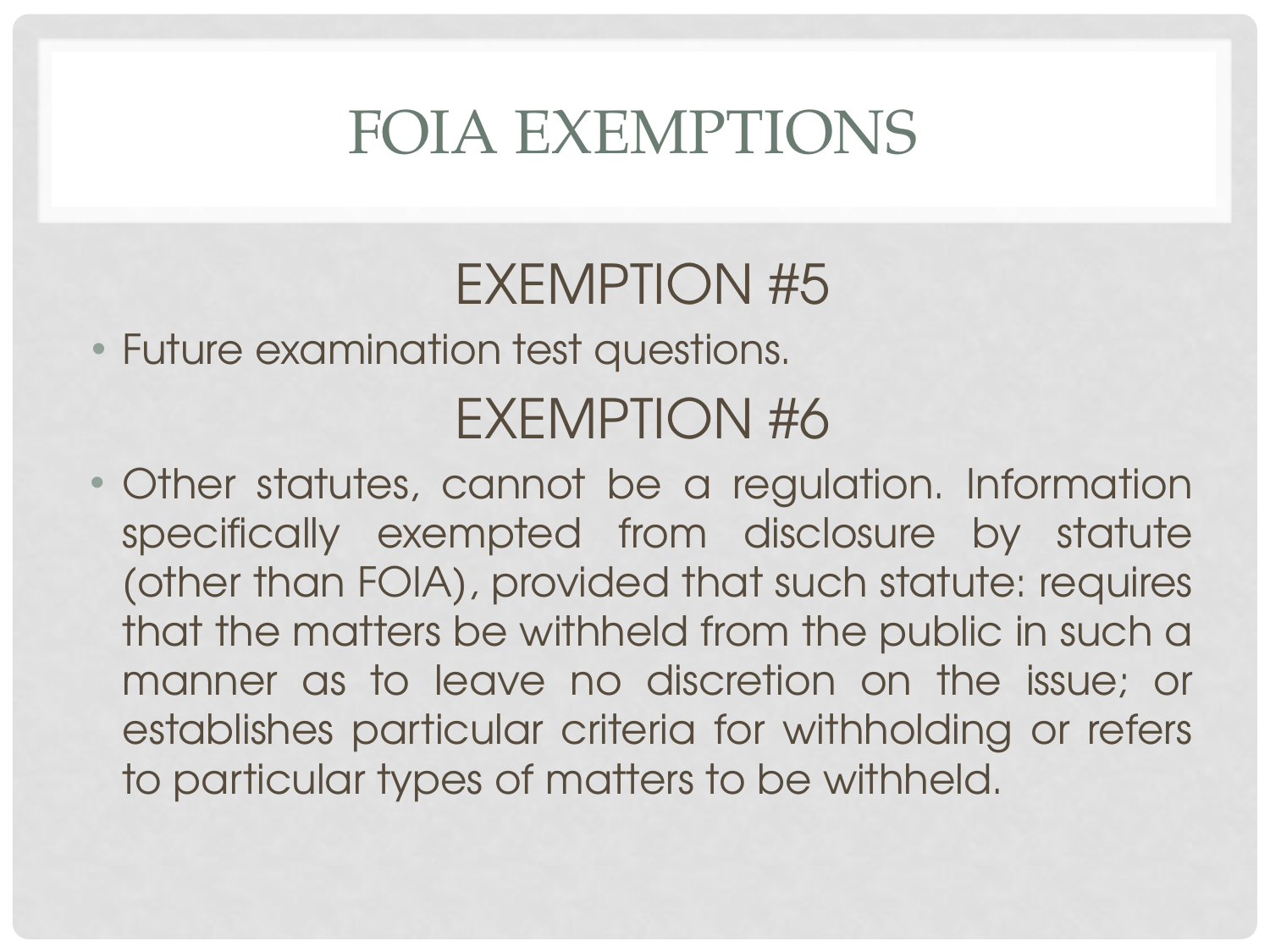

# Foia exemptions
EXEMPTION #5
Future examination test questions.
EXEMPTION #6
Other statutes, cannot be a regulation. Information specifically exempted from disclosure by statute (other than FOIA), provided that such statute: requires that the matters be withheld from the public in such a manner as to leave no discretion on the issue; or establishes particular criteria for withholding or refers to particular types of matters to be withheld.